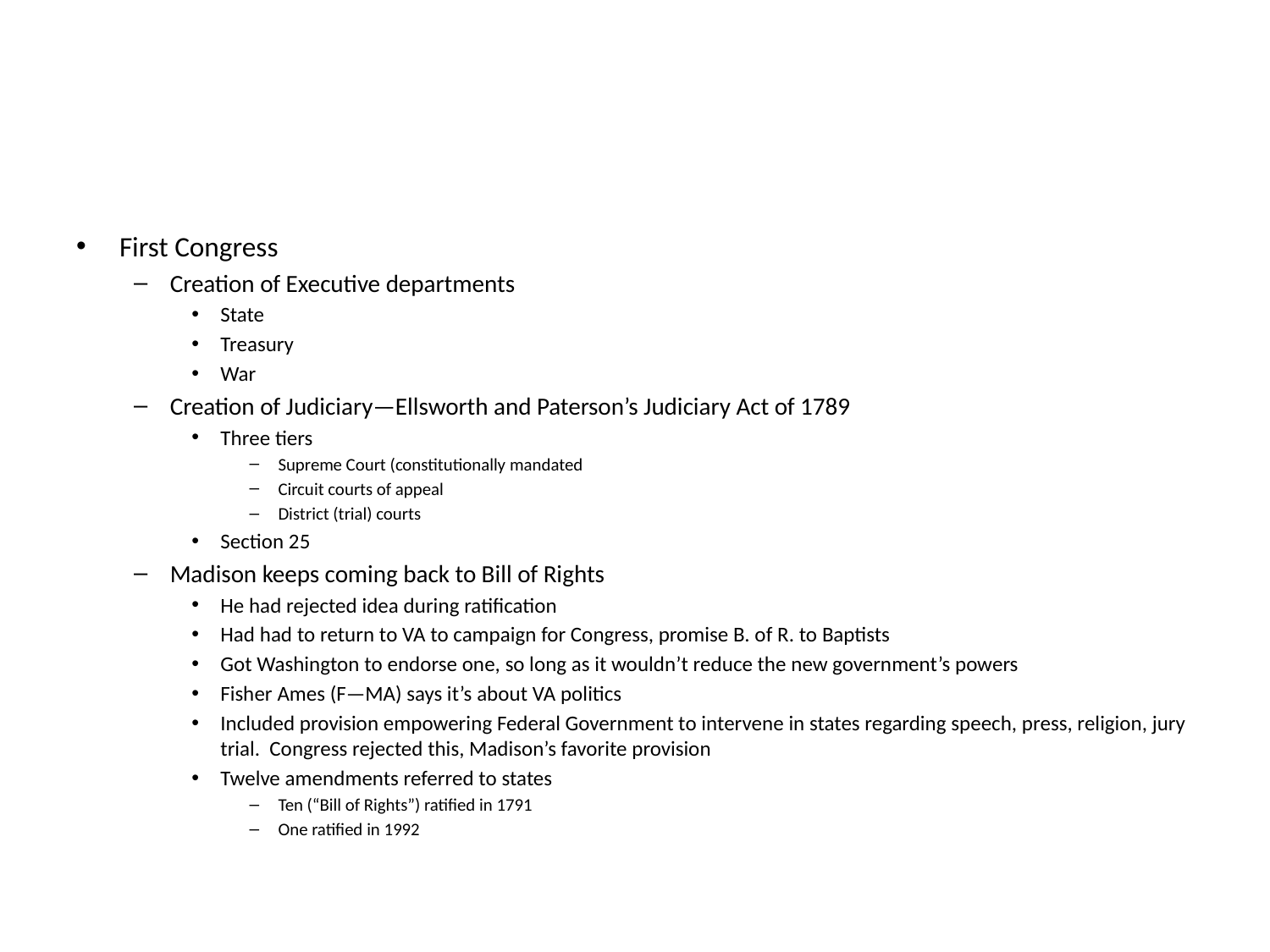

#
First Congress
Creation of Executive departments
State
Treasury
War
Creation of Judiciary—Ellsworth and Paterson’s Judiciary Act of 1789
Three tiers
Supreme Court (constitutionally mandated
Circuit courts of appeal
District (trial) courts
Section 25
Madison keeps coming back to Bill of Rights
He had rejected idea during ratification
Had had to return to VA to campaign for Congress, promise B. of R. to Baptists
Got Washington to endorse one, so long as it wouldn’t reduce the new government’s powers
Fisher Ames (F—MA) says it’s about VA politics
Included provision empowering Federal Government to intervene in states regarding speech, press, religion, jury trial.  Congress rejected this, Madison’s favorite provision
Twelve amendments referred to states
Ten (“Bill of Rights”) ratified in 1791
One ratified in 1992